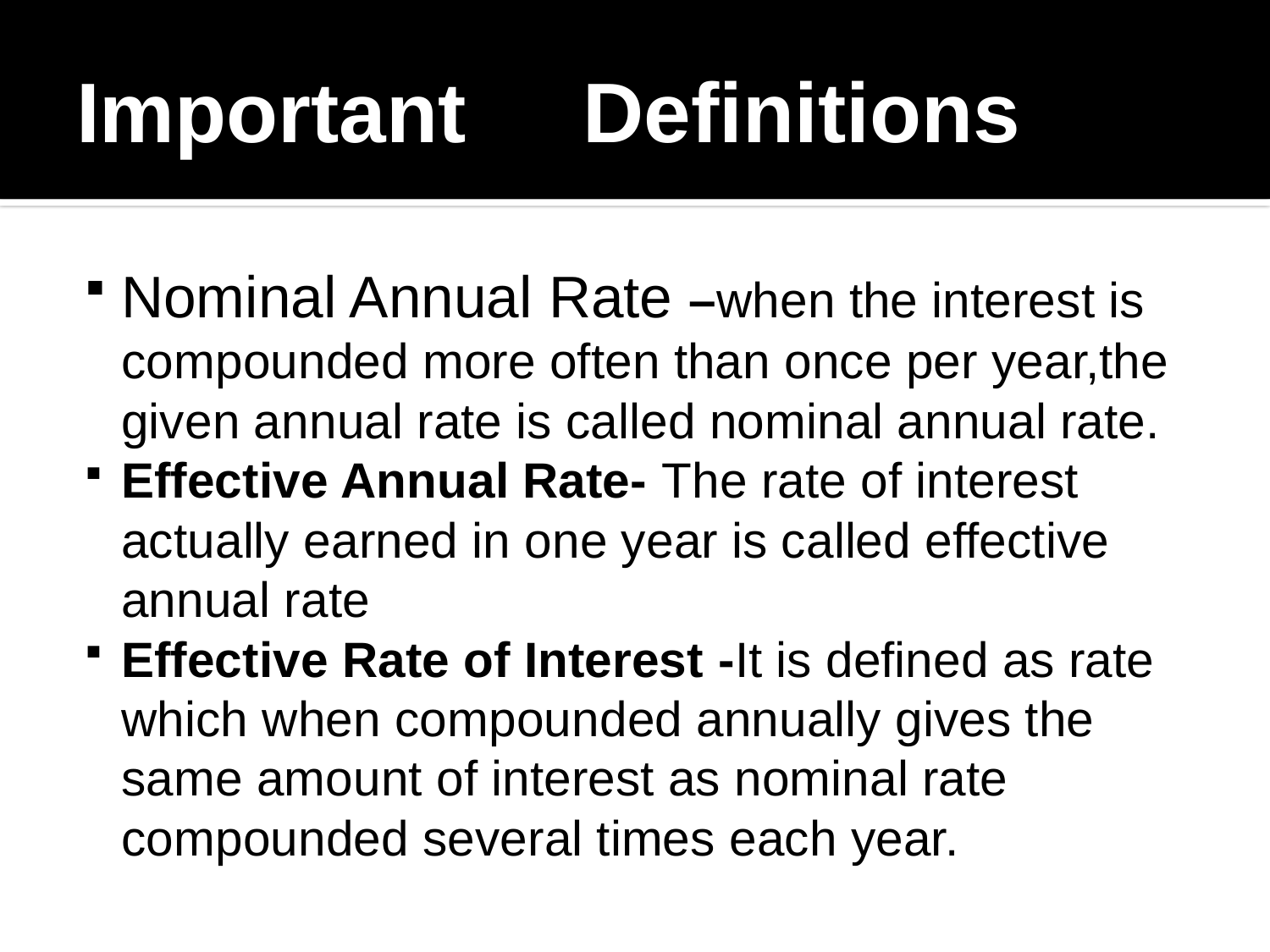

# Important     Definitions
Nominal Annual Rate –when the interest is compounded more often than once per year,the given annual rate is called nominal annual rate.
Effective Annual Rate- The rate of interest actually earned in one year is called effective annual rate
Effective Rate of Interest -It is defined as rate which when compounded annually gives the same amount of interest as nominal rate compounded several times each year.